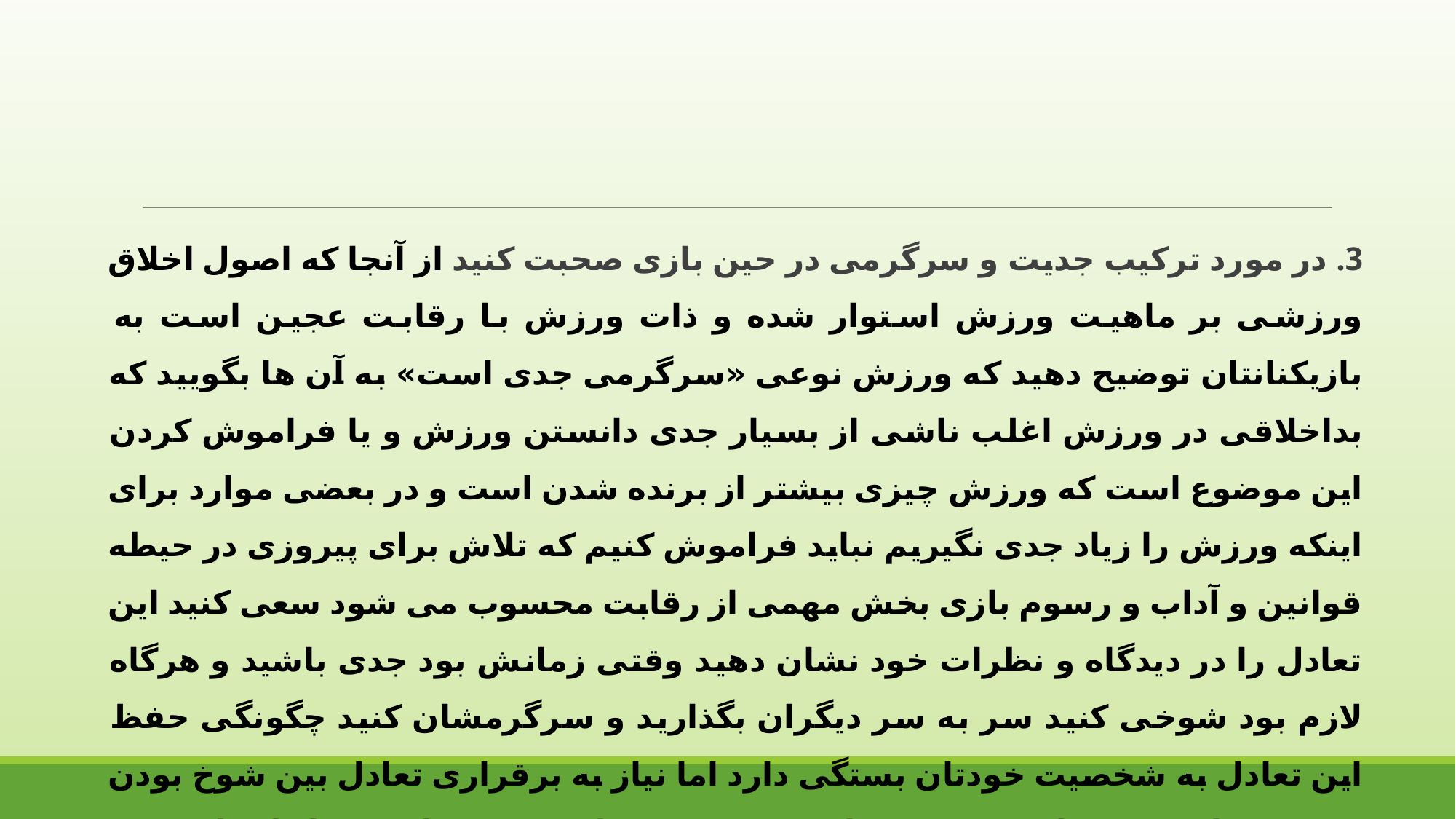

3. در مورد ترکیب جدیت و سرگرمی در حین بازی صحبت کنید از آنجا که اصول اخلاق ورزشی بر ماهیت ورزش استوار شده و ذات ورزش با رقابت عجین است به بازیکنانتان توضیح دهید که ورزش نوعی «سرگرمی جدی است» به آن ها بگویید که بداخلاقی در ورزش اغلب ناشی از بسیار جدی دانستن ورزش و یا فراموش کردن این موضوع است که ورزش چیزی بیشتر از برنده شدن است و در بعضی موارد برای اینکه ورزش را زیاد جدی نگیریم نباید فراموش کنیم که تلاش برای پیروزی در حیطه قوانین و آداب و رسوم بازی بخش مهمی از رقابت محسوب می شود سعی کنید این تعادل را در دیدگاه و نظرات خود نشان دهید وقتی زمانش بود جدی باشید و هرگاه لازم بود شوخی کنید سر به سر دیگران بگذارید و سرگرمشان کنید چگونگی حفظ این تعادل به شخصیت خودتان بستگی دارد اما نیاز به برقراری تعادل بین شوخ بودن و جدیت داشتن به علایق شخصی یا شخصیت مربوط نمی شود این رفتار از طبیعت و فعالیتی که مشغول آن هستید ناشی می شود.مسئولیت هایتان را جدی بگیرید اما خودتان جدی نباشید.